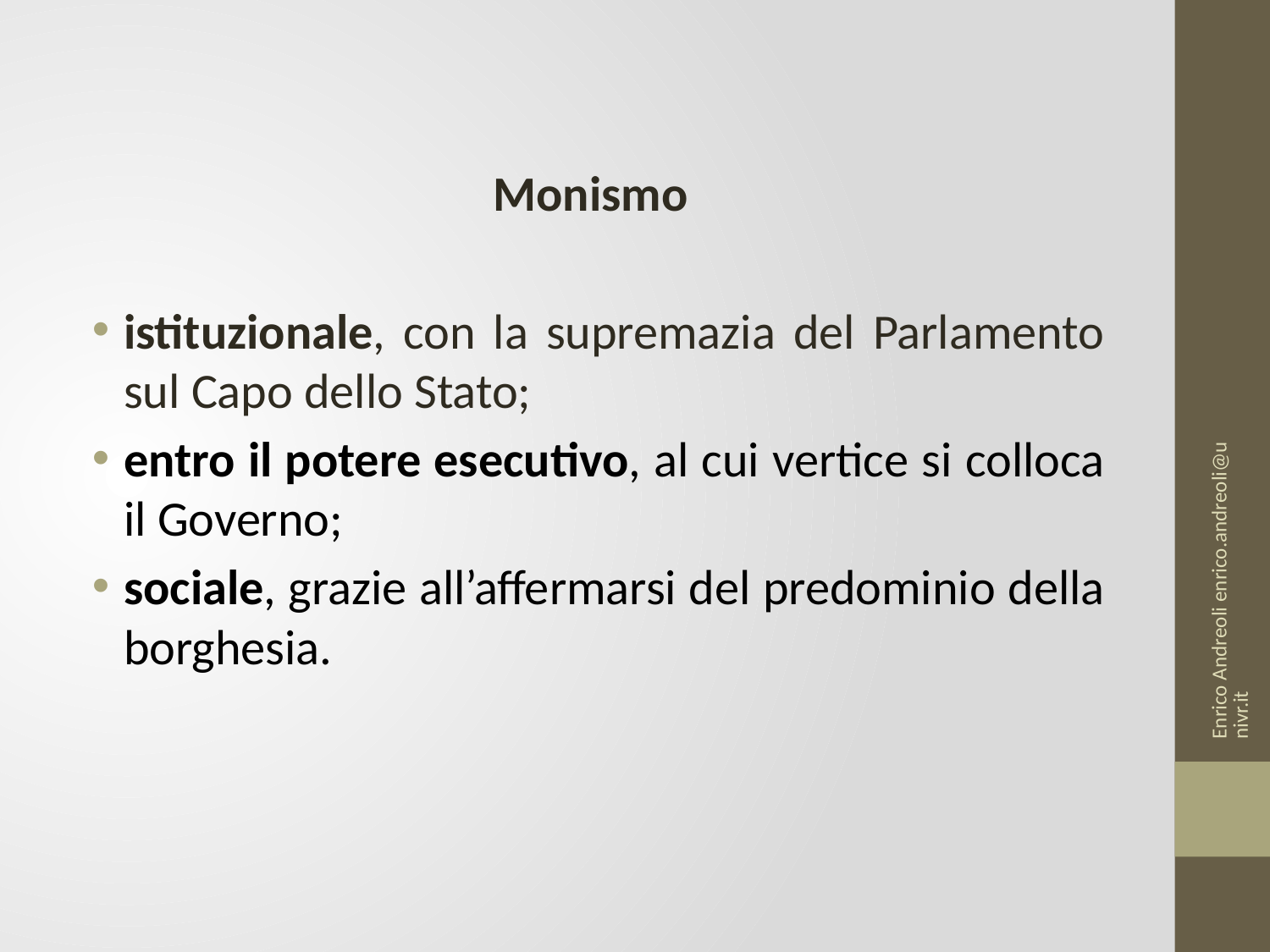

Monismo

istituzionale, con la supremazia del Parlamento sul Capo dello Stato;
entro il potere esecutivo, al cui vertice si colloca il Governo;
sociale, grazie all’affermarsi del predominio della borghesia.
Enrico Andreoli enrico.andreoli@univr.it